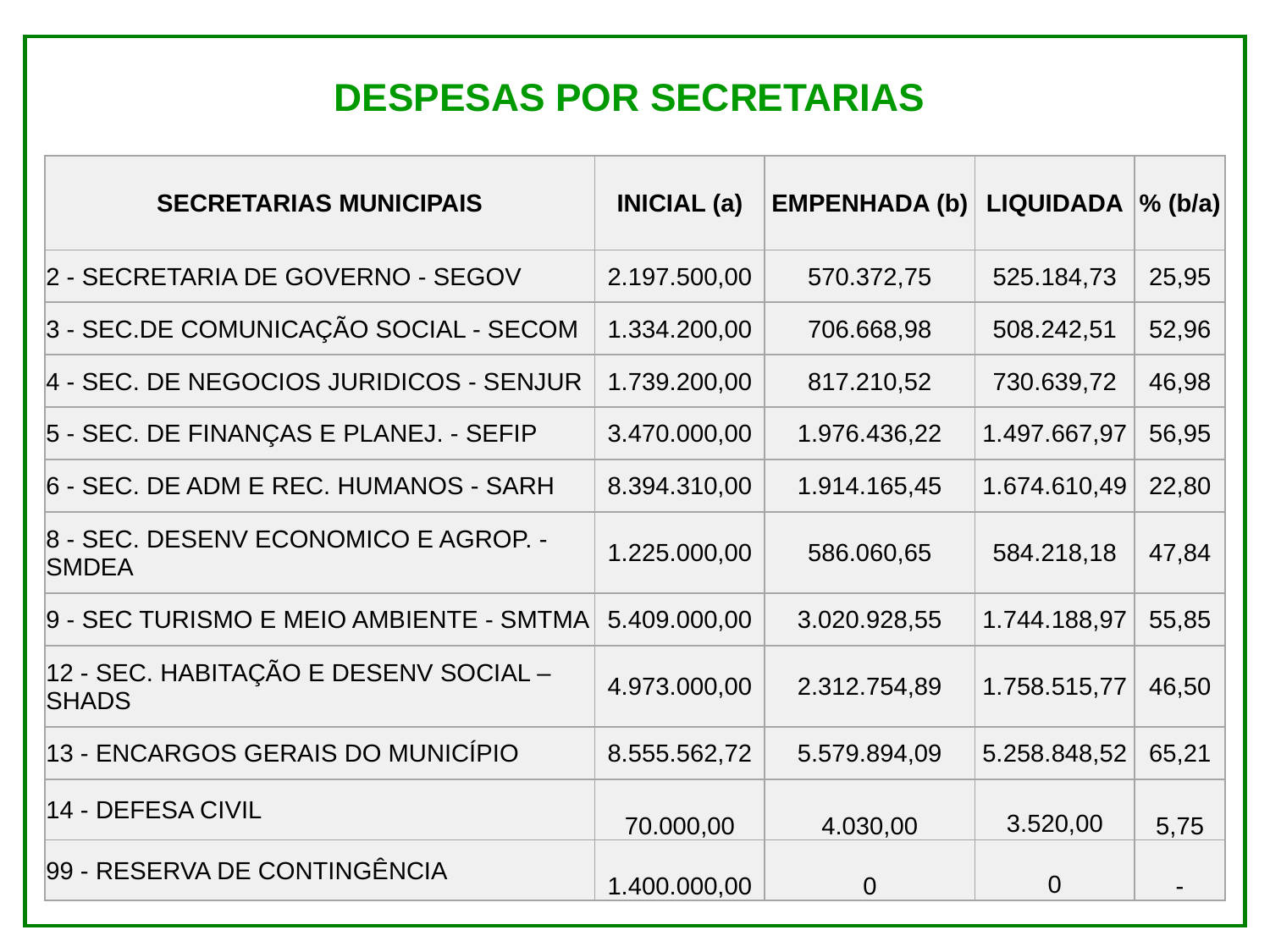

DESPESAS POR SECRETARIAS
| SECRETARIAS MUNICIPAIS | INICIAL (a) | EMPENHADA (b) | LIQUIDADA | % (b/a) |
| --- | --- | --- | --- | --- |
| 2 - SECRETARIA DE GOVERNO - SEGOV | 2.197.500,00 | 570.372,75 | 525.184,73 | 25,95 |
| 3 - SEC.DE COMUNICAÇÃO SOCIAL - SECOM | 1.334.200,00 | 706.668,98 | 508.242,51 | 52,96 |
| 4 - SEC. DE NEGOCIOS JURIDICOS - SENJUR | 1.739.200,00 | 817.210,52 | 730.639,72 | 46,98 |
| 5 - SEC. DE FINANÇAS E PLANEJ. - SEFIP | 3.470.000,00 | 1.976.436,22 | 1.497.667,97 | 56,95 |
| 6 - SEC. DE ADM E REC. HUMANOS - SARH | 8.394.310,00 | 1.914.165,45 | 1.674.610,49 | 22,80 |
| 8 - SEC. DESENV ECONOMICO E AGROP. - SMDEA | 1.225.000,00 | 586.060,65 | 584.218,18 | 47,84 |
| 9 - SEC TURISMO E MEIO AMBIENTE - SMTMA | 5.409.000,00 | 3.020.928,55 | 1.744.188,97 | 55,85 |
| 12 - SEC. HABITAÇÃO E DESENV SOCIAL – SHADS | 4.973.000,00 | 2.312.754,89 | 1.758.515,77 | 46,50 |
| 13 - ENCARGOS GERAIS DO MUNICÍPIO | 8.555.562,72 | 5.579.894,09 | 5.258.848,52 | 65,21 |
| 14 - DEFESA CIVIL | 70.000,00 | 4.030,00 | 3.520,00 | 5,75 |
| 99 - RESERVA DE CONTINGÊNCIA | 1.400.000,00 | 0 | 0 | - |